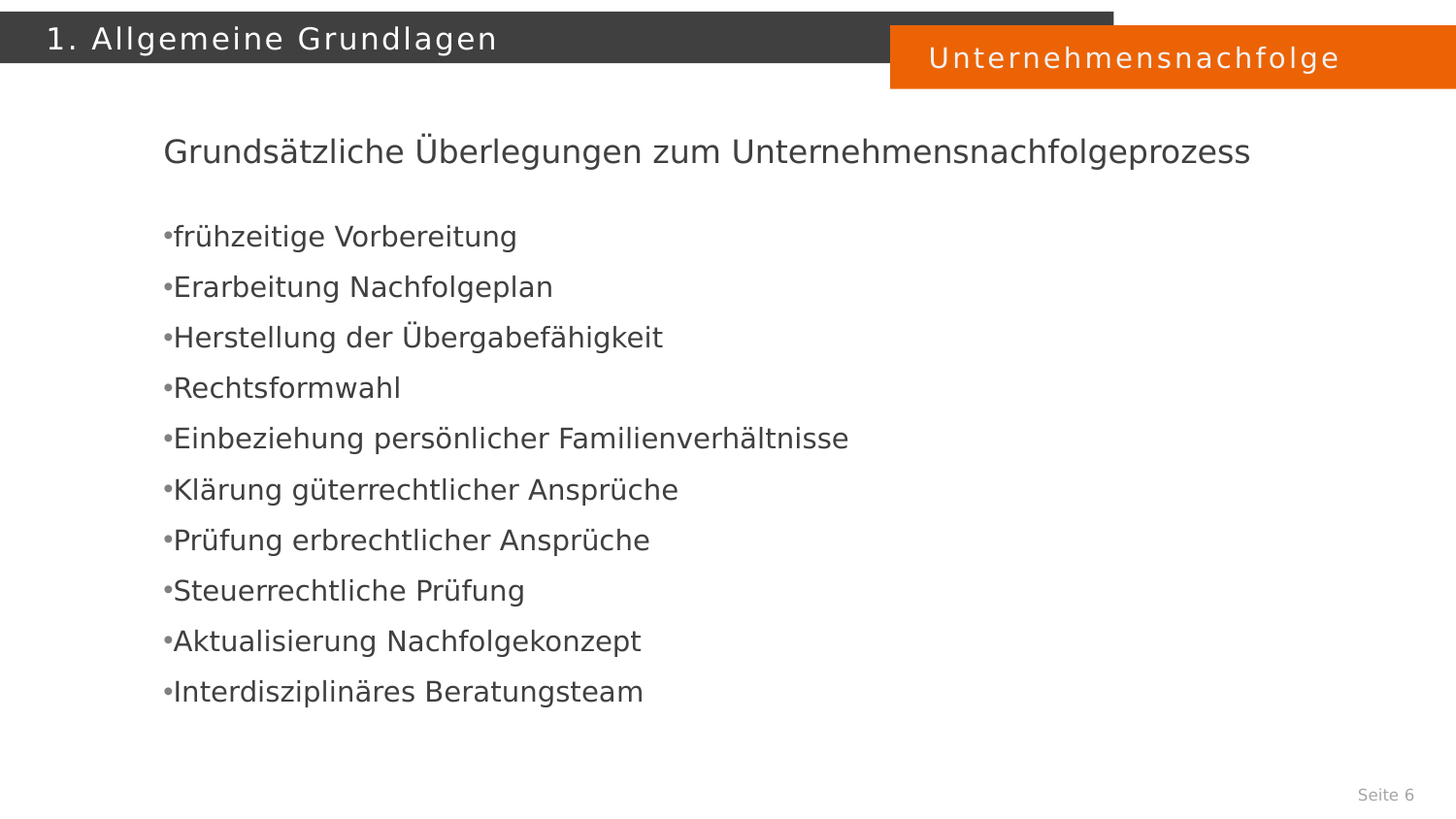

Unternehmensnachfolge
1. Allgemeine Grundlagen
Grundsätzliche Überlegungen zum Unternehmensnachfolgeprozess

frühzeitige Vorbereitung
Erarbeitung Nachfolgeplan
Herstellung der Übergabefähigkeit
Rechtsformwahl
Einbeziehung persönlicher Familienverhältnisse
Klärung güterrechtlicher Ansprüche
Prüfung erbrechtlicher Ansprüche
Steuerrechtliche Prüfung
Aktualisierung Nachfolgekonzept
Interdisziplinäres Beratungsteam

Seite 6